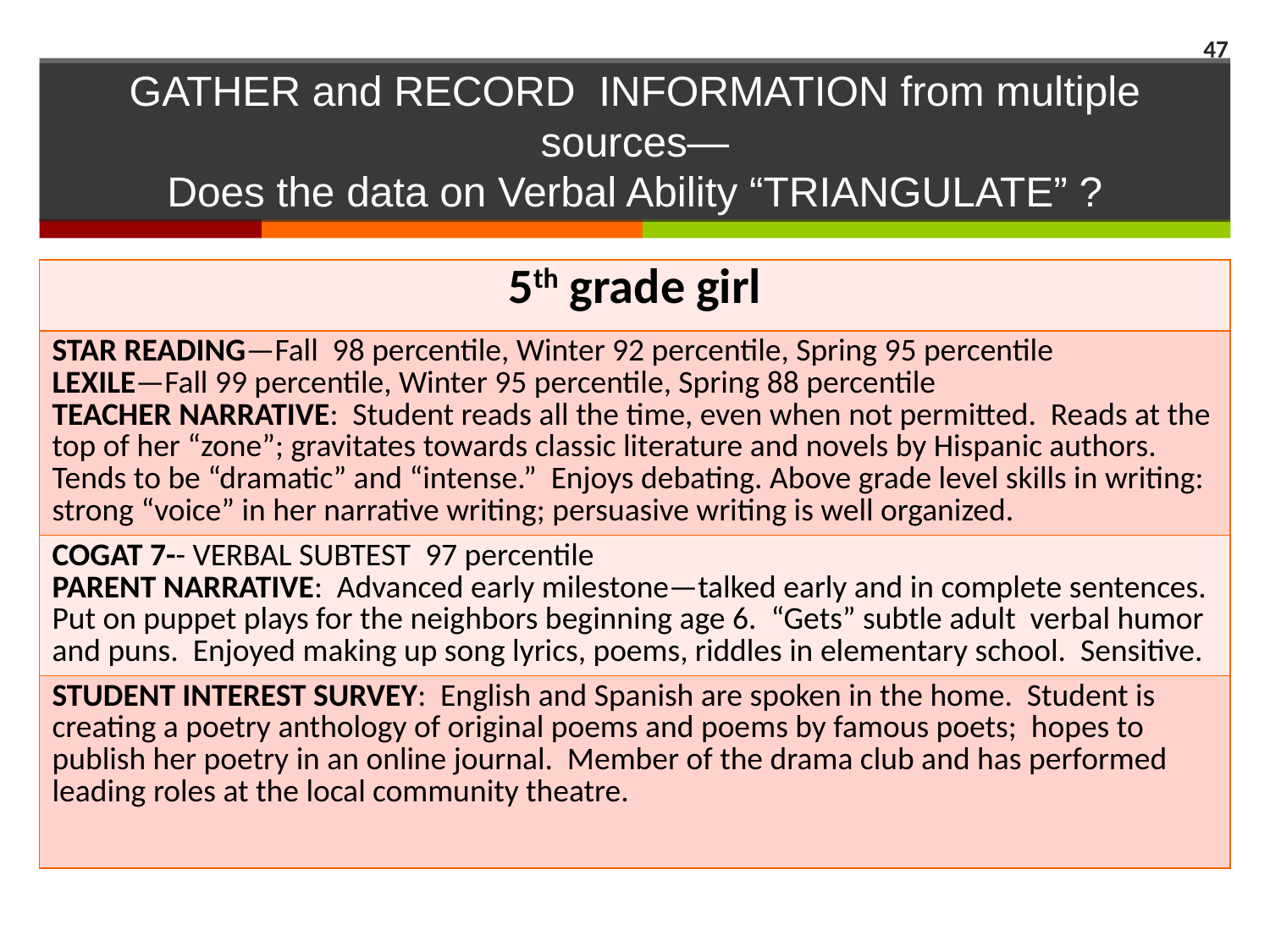

47
# GATHER and RECORD  INFORMATION from multiple sources— Does the data on Verbal Ability “TRIANGULATE” ?
| 5th grade girl |
| --- |
| STAR READING—Fall 98 percentile, Winter 92 percentile, Spring 95 percentile LEXILE—Fall 99 percentile, Winter 95 percentile, Spring 88 percentile TEACHER NARRATIVE: Student reads all the time, even when not permitted. Reads at the top of her “zone”; gravitates towards classic literature and novels by Hispanic authors. Tends to be “dramatic” and “intense.” Enjoys debating. Above grade level skills in writing: strong “voice” in her narrative writing; persuasive writing is well organized. |
| COGAT 7-- VERBAL SUBTEST 97 percentile PARENT NARRATIVE: Advanced early milestone—talked early and in complete sentences. Put on puppet plays for the neighbors beginning age 6. “Gets” subtle adult verbal humor and puns. Enjoyed making up song lyrics, poems, riddles in elementary school. Sensitive. |
| STUDENT INTEREST SURVEY: English and Spanish are spoken in the home. Student is creating a poetry anthology of original poems and poems by famous poets; hopes to publish her poetry in an online journal. Member of the drama club and has performed leading roles at the local community theatre. |